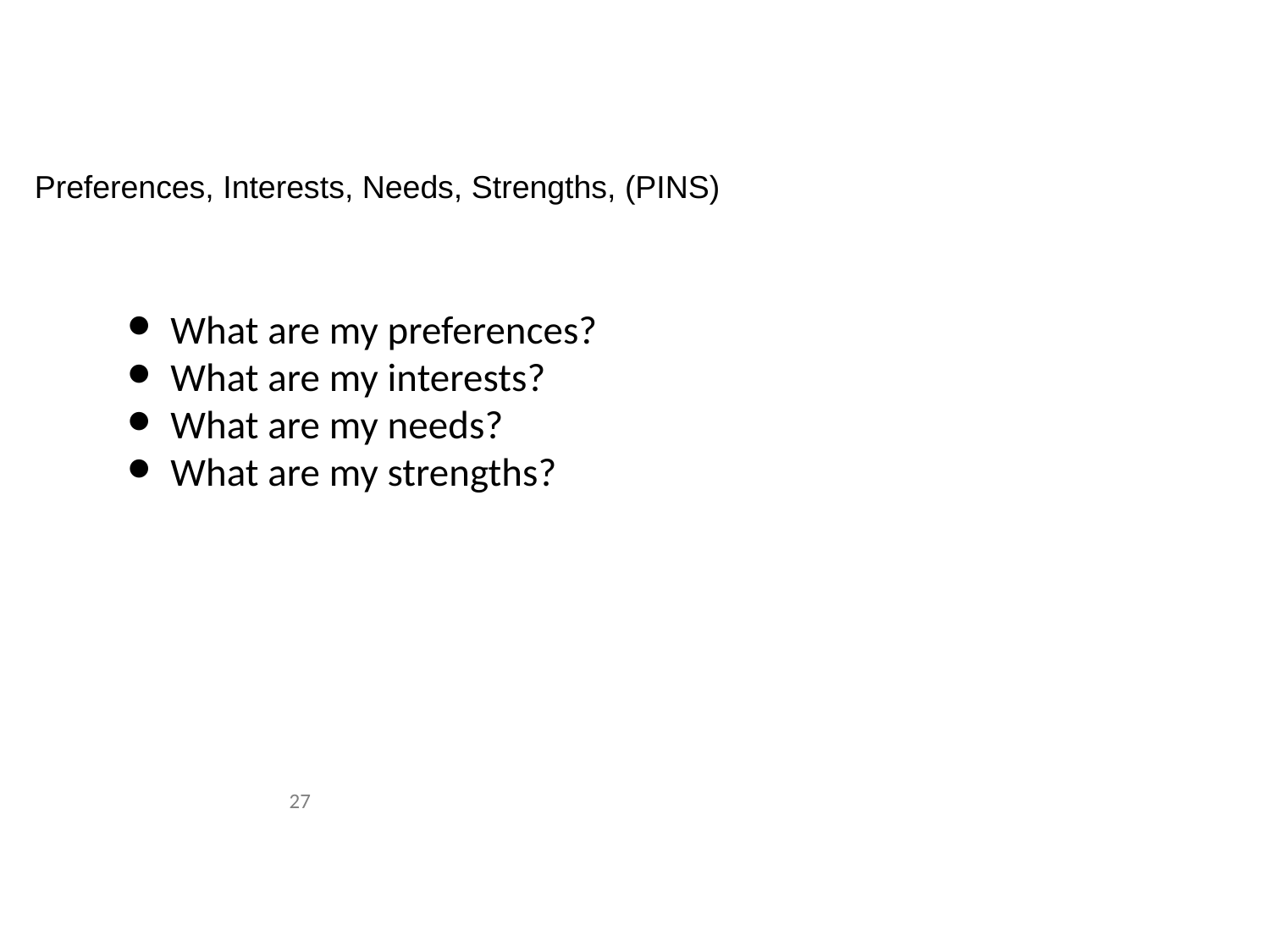

# Preferences, Interests, Needs, Strengths, (PINS)
What are my preferences?
What are my interests?
What are my needs?
What are my strengths?

27